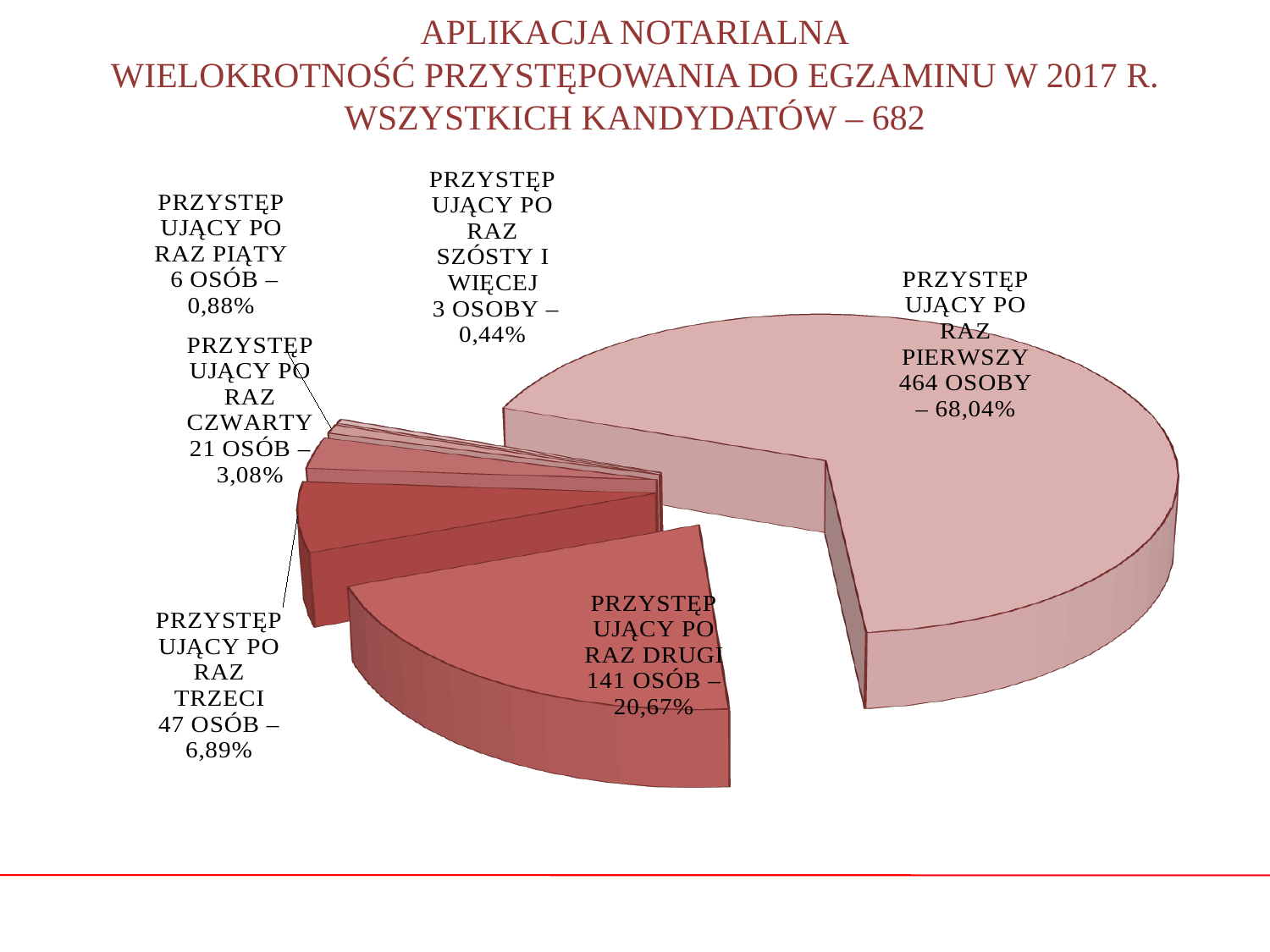

# APLIKACJA NOTARIALNA WIELOKROTNOŚĆ PRZYSTĘPOWANIA DO EGZAMINU W 2017 R. WSZYSTKICH KANDYDATÓW – 682

[unsupported chart]